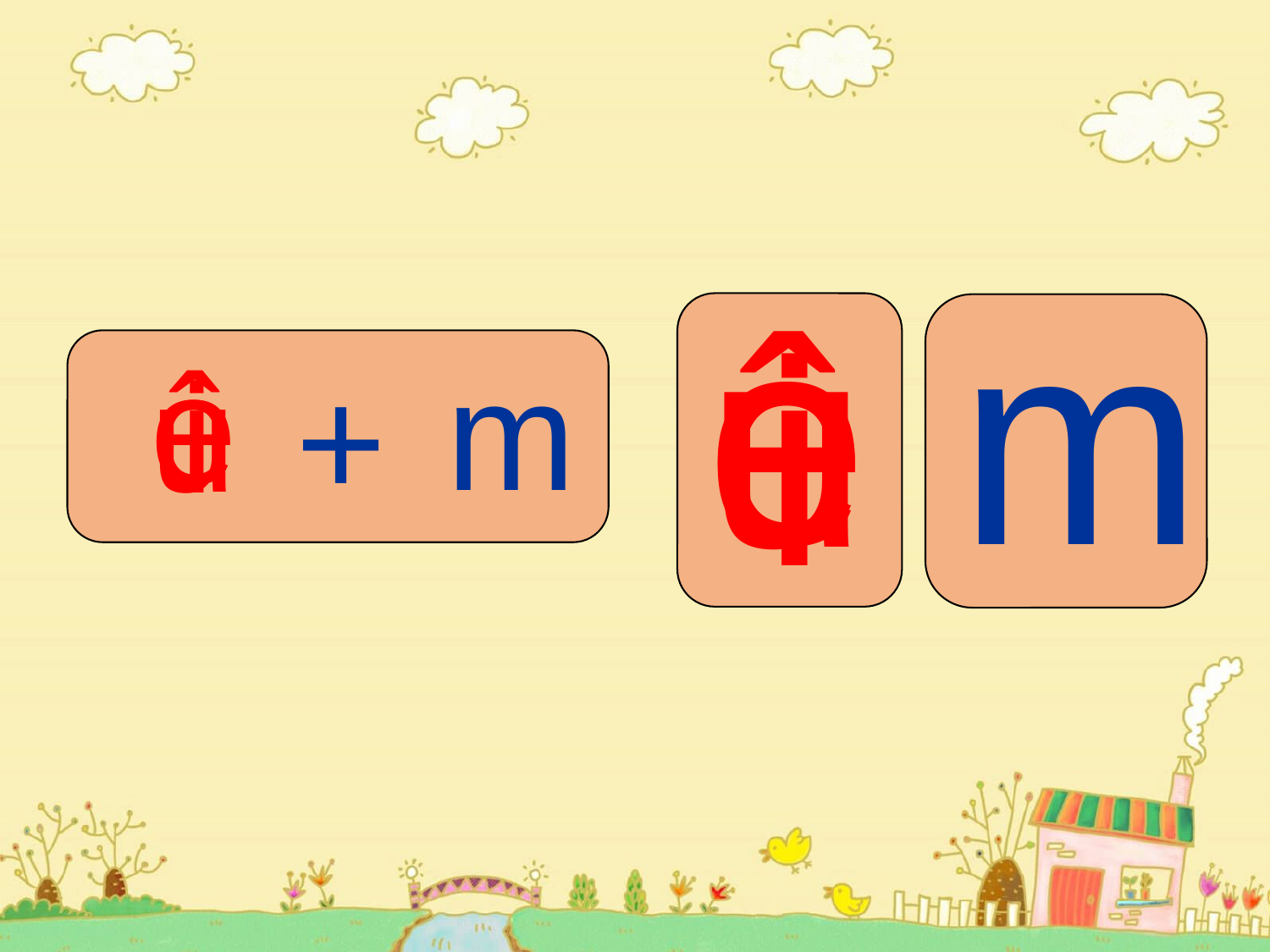

e
ê
m
u
i

e
ê
m

u
i
+